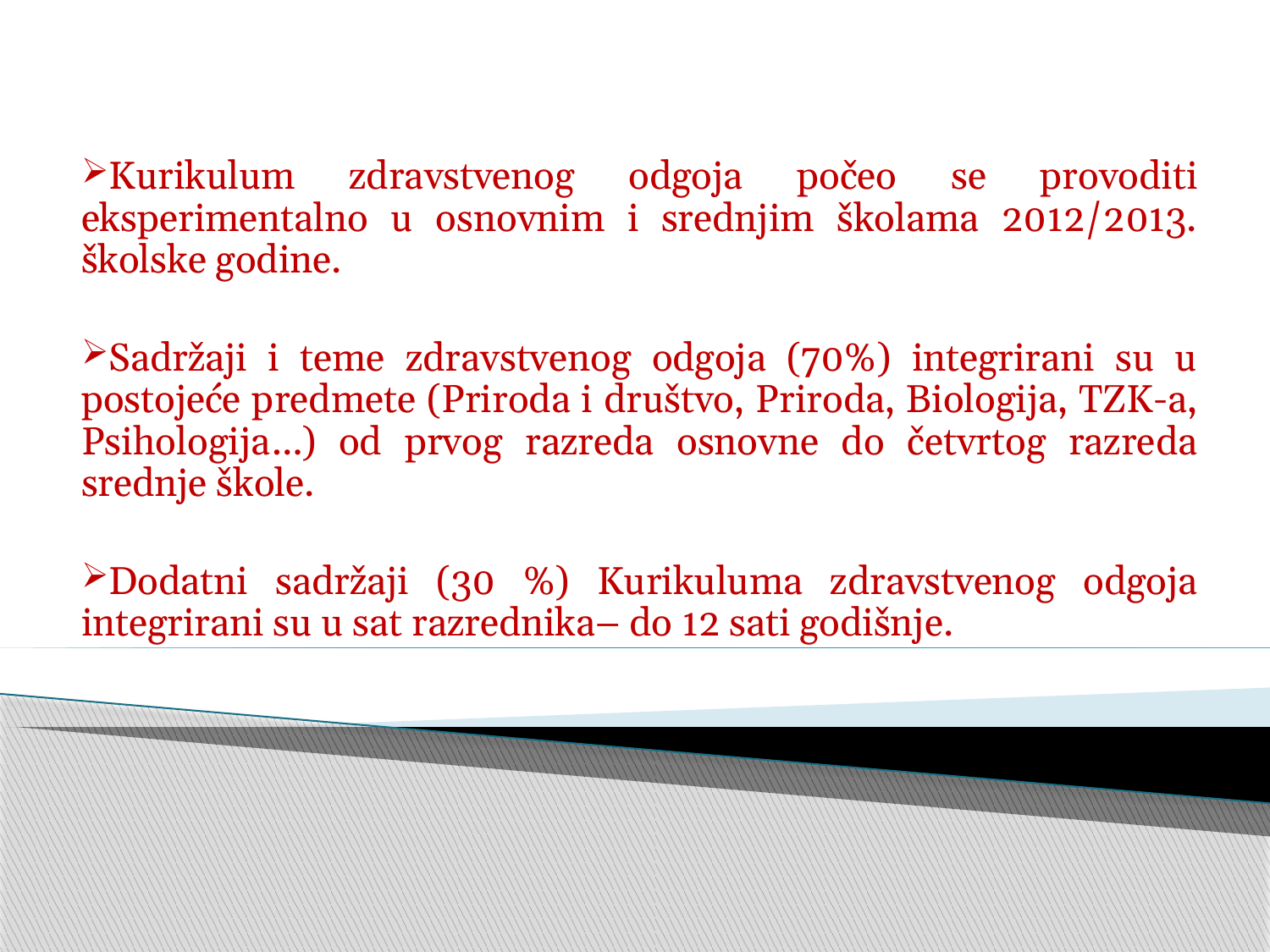

Kurikulum zdravstvenog odgoja počeo se provoditi eksperimentalno u osnovnim i srednjim školama 2012/2013. školske godine.

Sadržaji i teme zdravstvenog odgoja (70%) integrirani su u postojeće predmete (Priroda i društvo, Priroda, Biologija, TZK-a, Psihologija…) od prvog razreda osnovne do četvrtog razreda srednje škole.

Dodatni sadržaji (30 %) Kurikuluma zdravstvenog odgoja integrirani su u sat razrednika– do 12 sati godišnje.